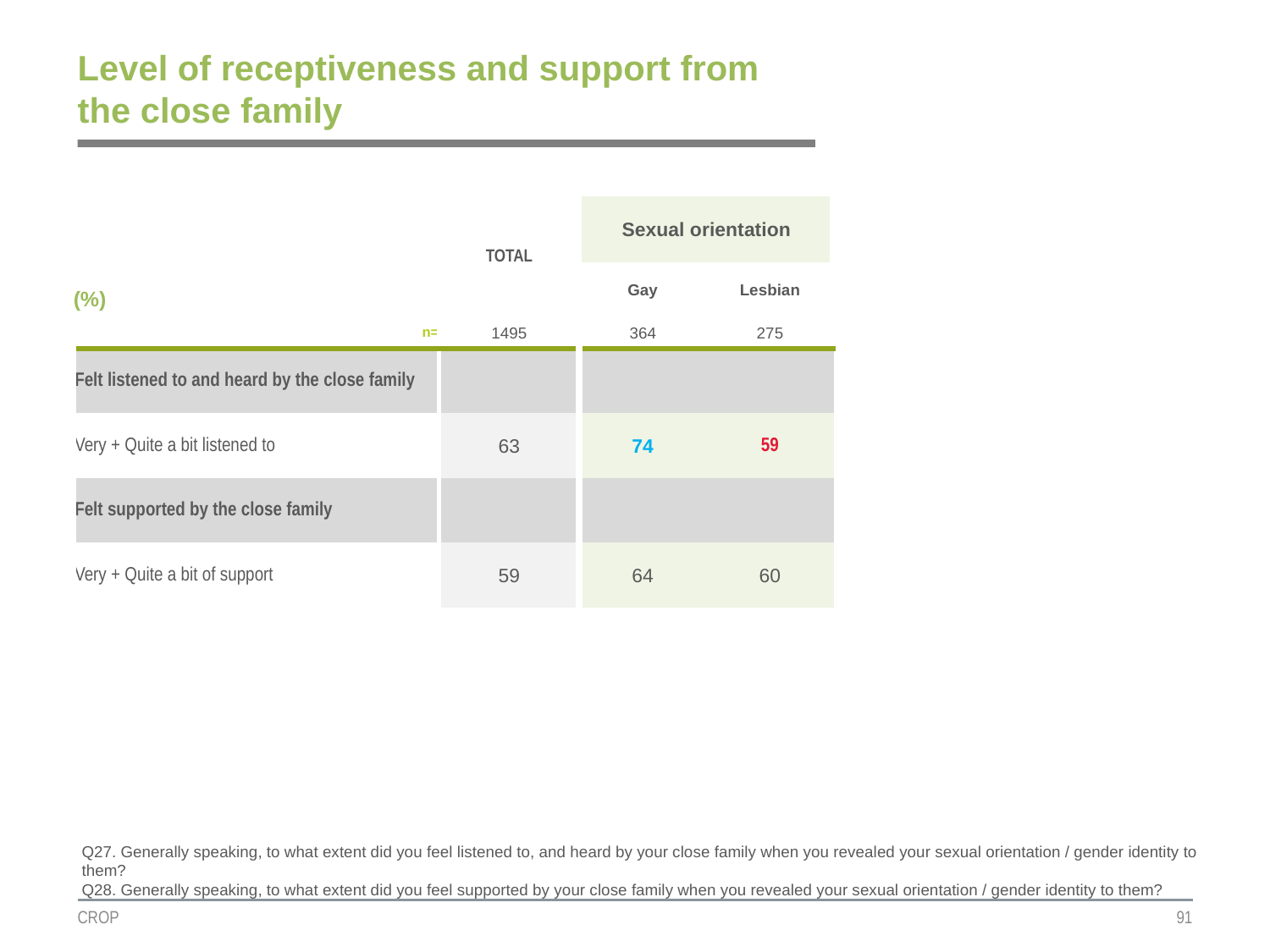

# Level of receptiveness and support from the close family
|  | TOTAL | Sexual orientation |  |
| --- | --- | --- | --- |
| (%) |  |  |  |
|  |  | Gay | Lesbian |
| n= | 1495 | 364 | 275 |
| Felt listened to and heard by the close family |  |  |  |
| Very + Quite a bit listened to | 63 | 74 | 59 |
| Felt supported by the close family |  |  |  |
| Very + Quite a bit of support | 59 | 64 | 60 |
Q27. Generally speaking, to what extent did you feel listened to, and heard by your close family when you revealed your sexual orientation / gender identity to them?
Q28. Generally speaking, to what extent did you feel supported by your close family when you revealed your sexual orientation / gender identity to them?
CROP
91